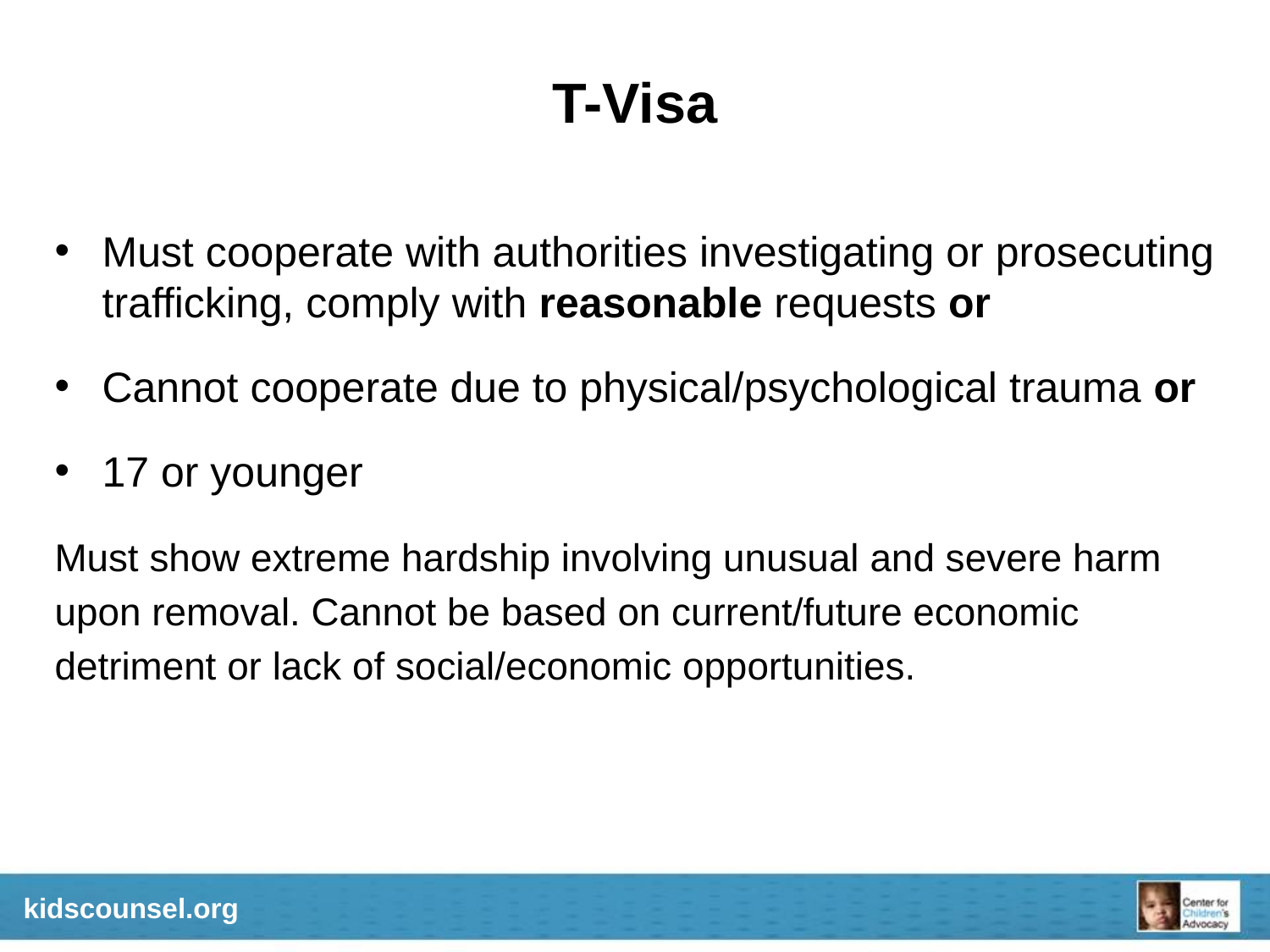

# T-Visa

Must cooperate with authorities investigating or prosecuting trafficking, comply with reasonable requests or
Cannot cooperate due to physical/psychological trauma or
17 or younger

Must show extreme hardship involving unusual and severe harm
upon removal. Cannot be based on current/future economic
detriment or lack of social/economic opportunities.

kidscounsel.org